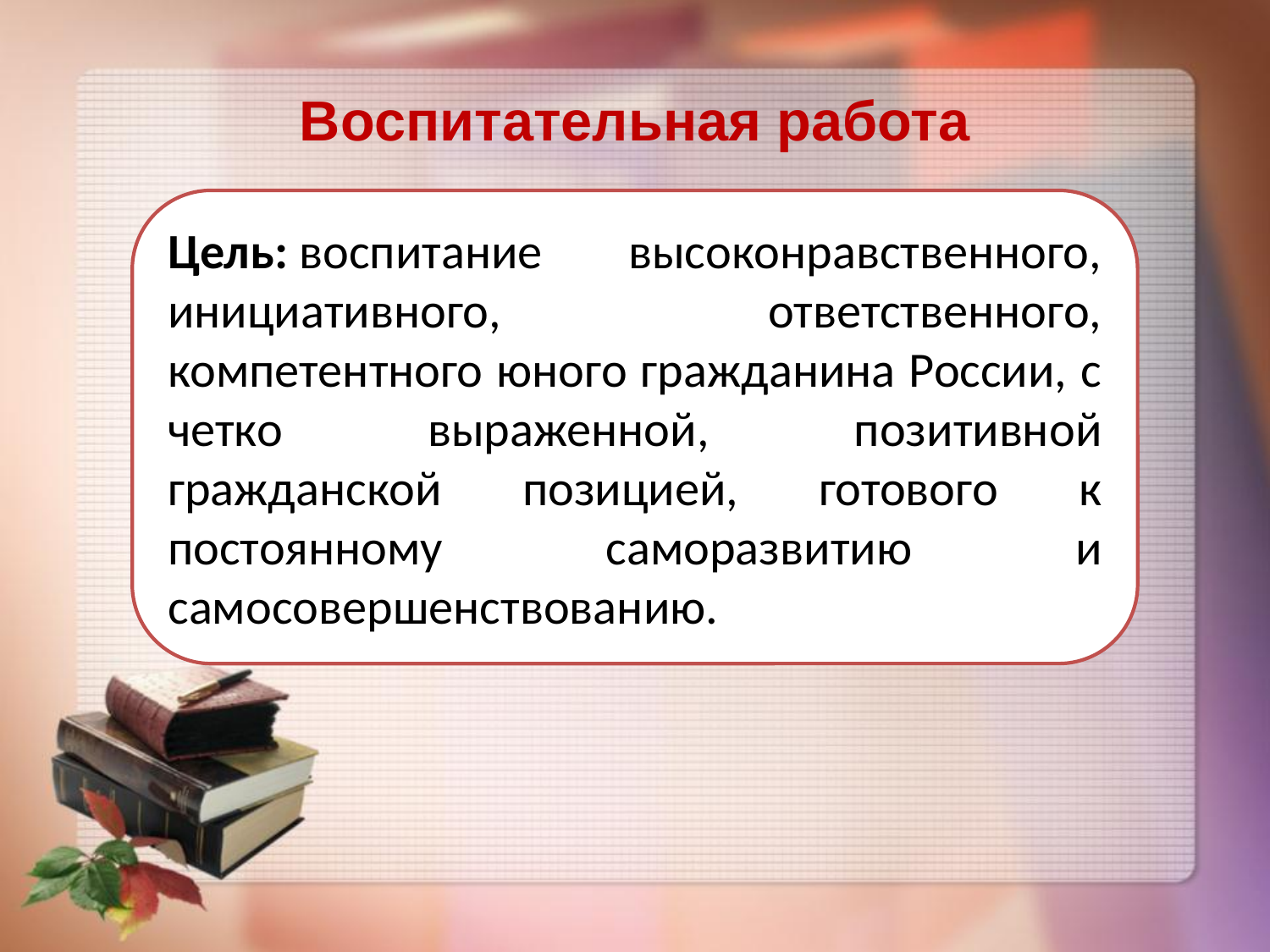

Воспитательная работа
Цель: воспитание высоконравственного, инициативного, ответственного, компетентного юного гражданина России, с четко выраженной, позитивной гражданской позицией, готового к постоянному саморазвитию и самосовершенствованию.